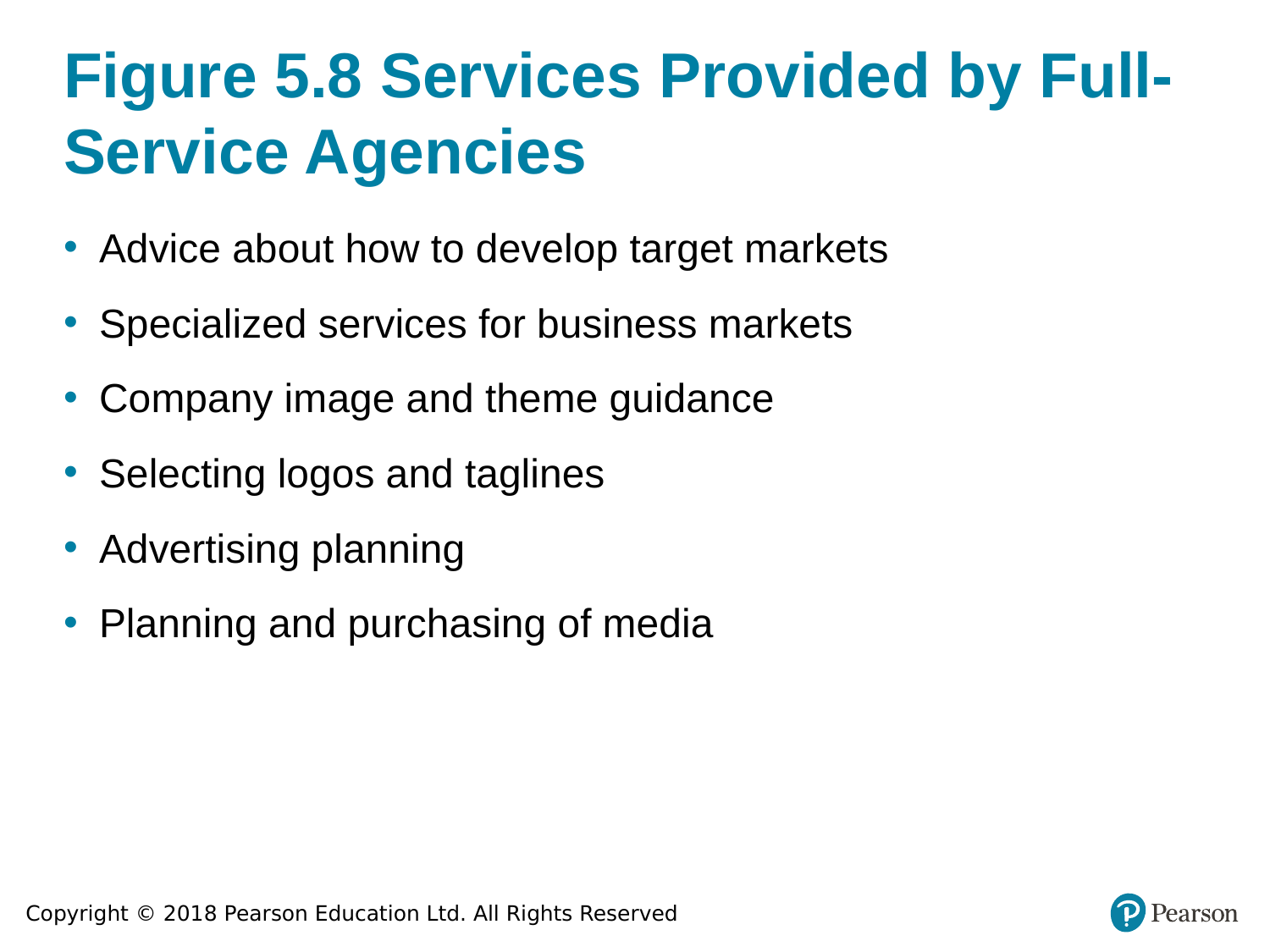

# Figure 5.8 Services Provided by Full-Service Agencies
Advice about how to develop target markets
Specialized services for business markets
Company image and theme guidance
Selecting logos and taglines
Advertising planning
Planning and purchasing of media